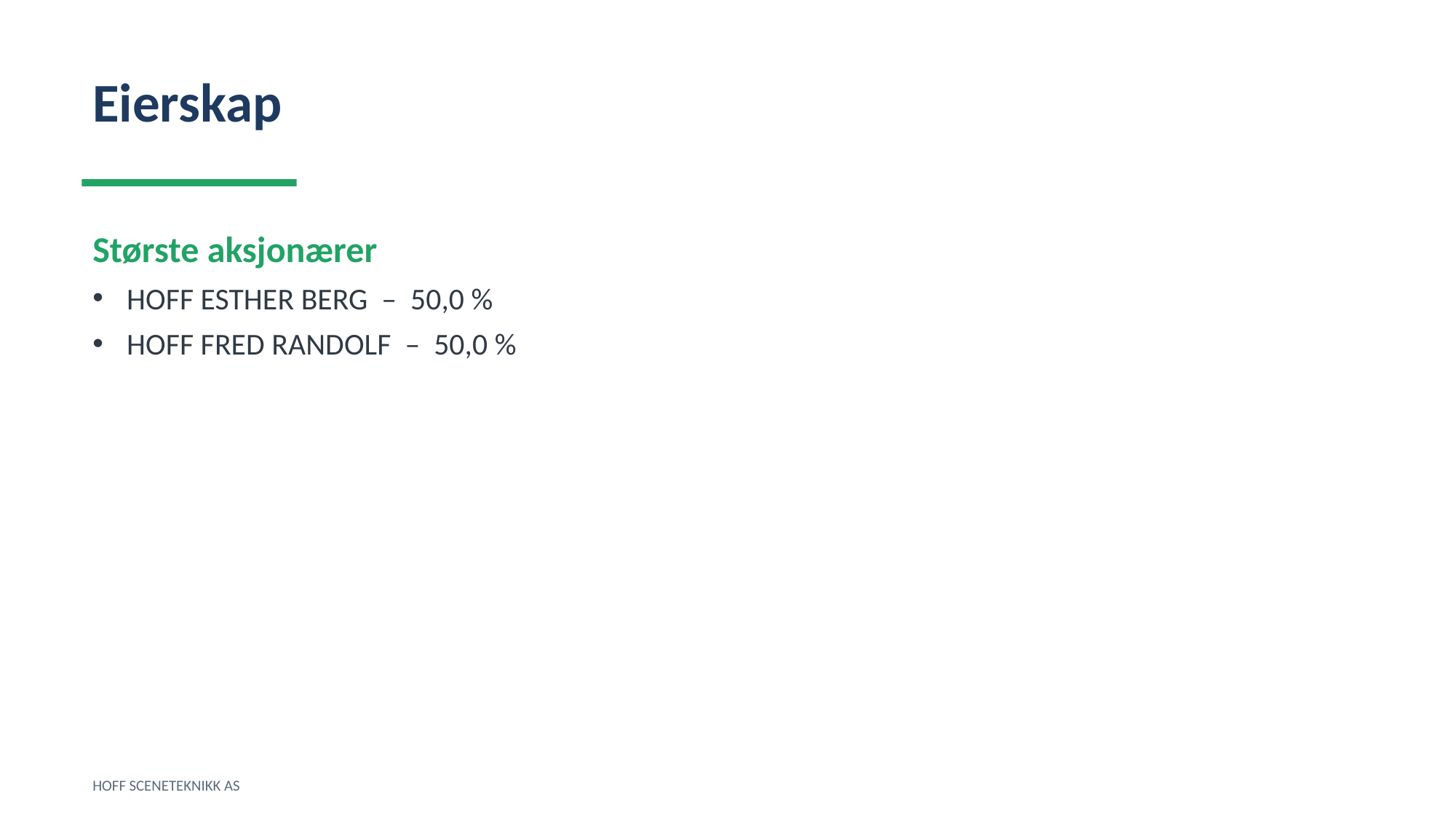

Eierskap

Største aksjonærer
HOFF ESTHER BERG  –  50,0 %
HOFF FRED RANDOLF  –  50,0 %
HOFF SCENETEKNIKK AS